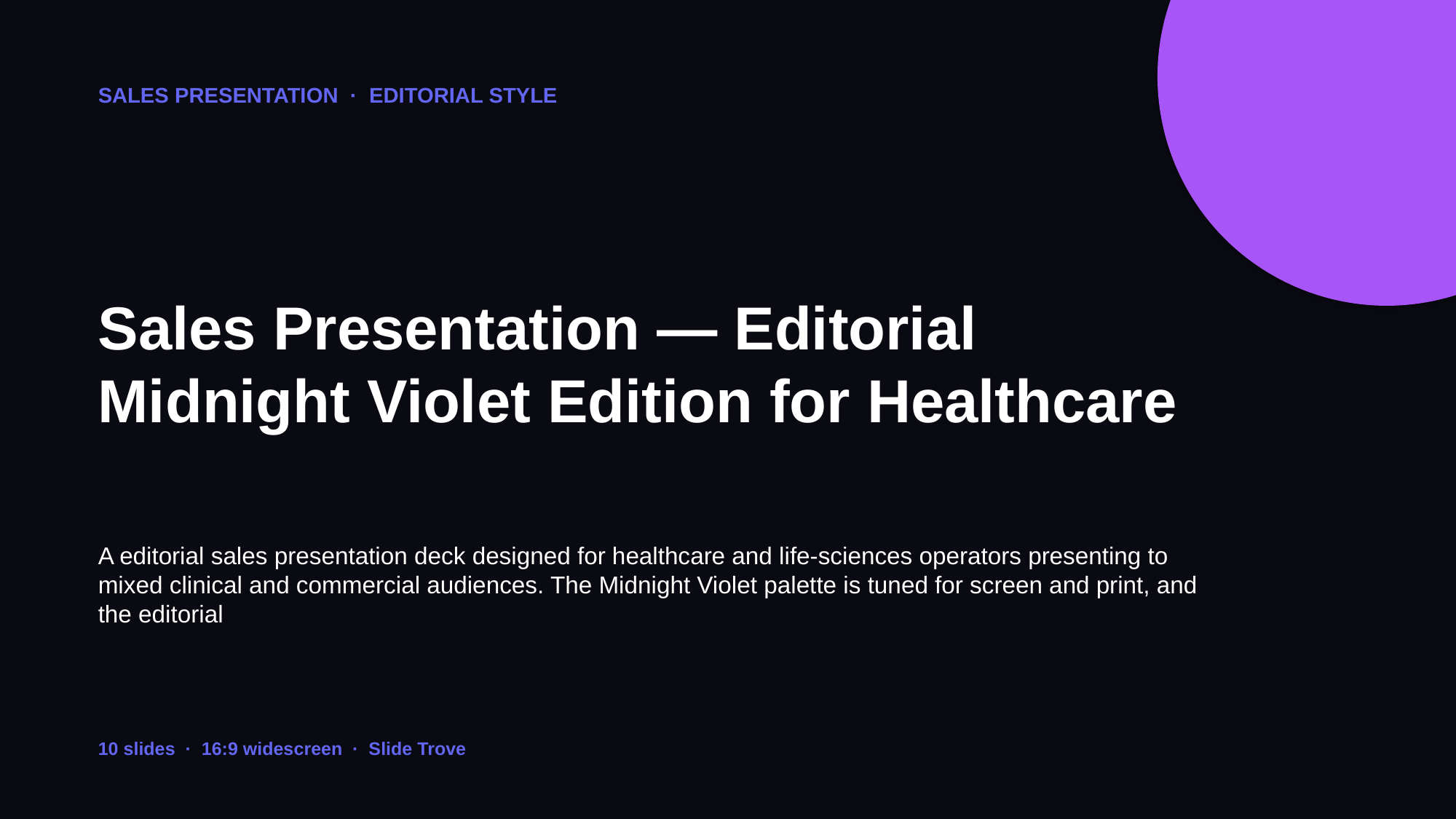

SALES PRESENTATION  ·  EDITORIAL STYLE
Sales Presentation — Editorial Midnight Violet Edition for Healthcare
A editorial sales presentation deck designed for healthcare and life-sciences operators presenting to mixed clinical and commercial audiences. The Midnight Violet palette is tuned for screen and print, and the editorial
10 slides  ·  16:9 widescreen  ·  Slide Trove